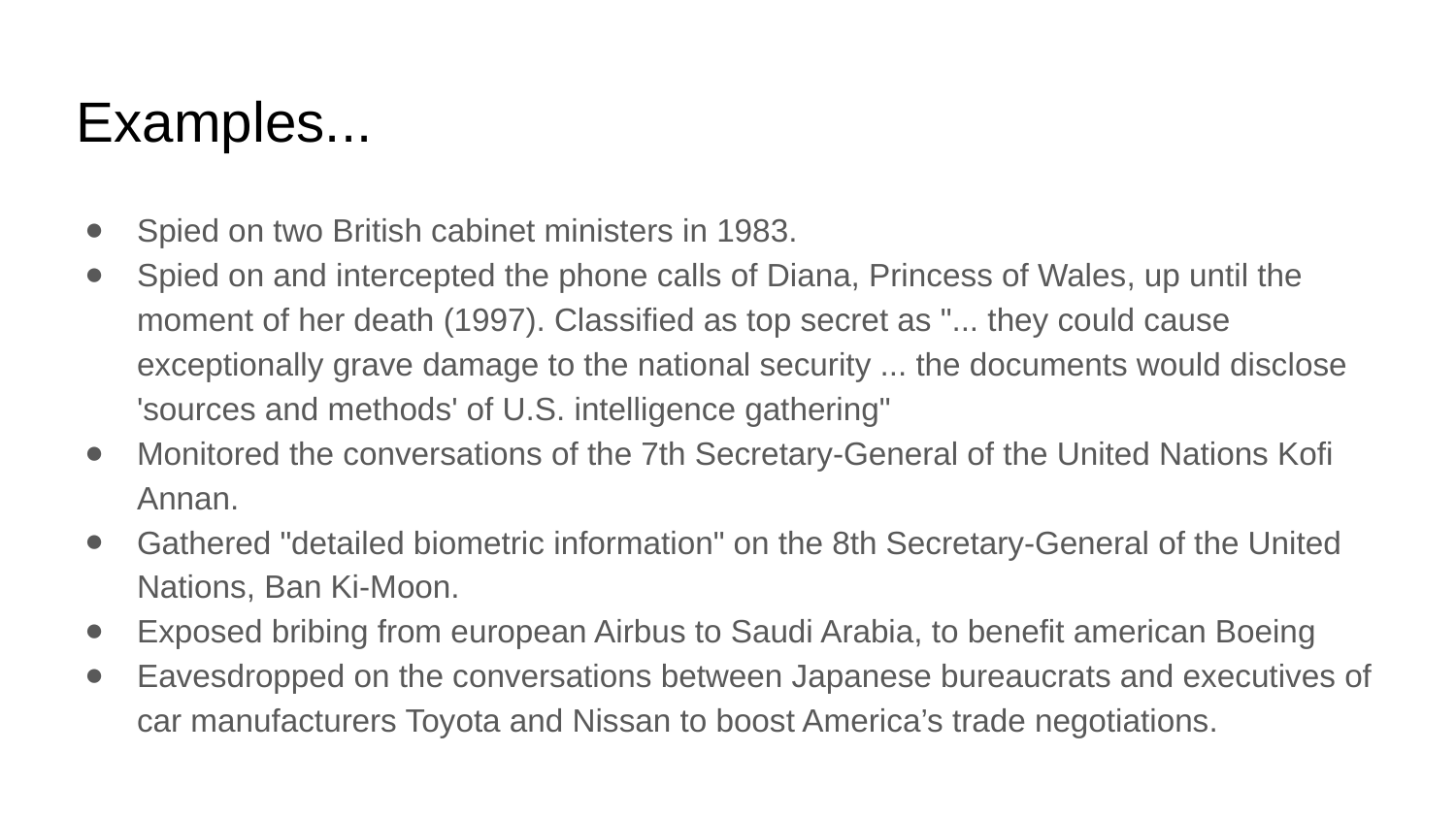

# Examples...
Spied on two British cabinet ministers in 1983.
Spied on and intercepted the phone calls of Diana, Princess of Wales, up until the moment of her death (1997). Classified as top secret as "... they could cause exceptionally grave damage to the national security ... the documents would disclose 'sources and methods' of U.S. intelligence gathering"
Monitored the conversations of the 7th Secretary-General of the United Nations Kofi Annan.
Gathered "detailed biometric information" on the 8th Secretary-General of the United Nations, Ban Ki-Moon.
Exposed bribing from european Airbus to Saudi Arabia, to benefit american Boeing
Eavesdropped on the conversations between Japanese bureaucrats and executives of car manufacturers Toyota and Nissan to boost America’s trade negotiations.